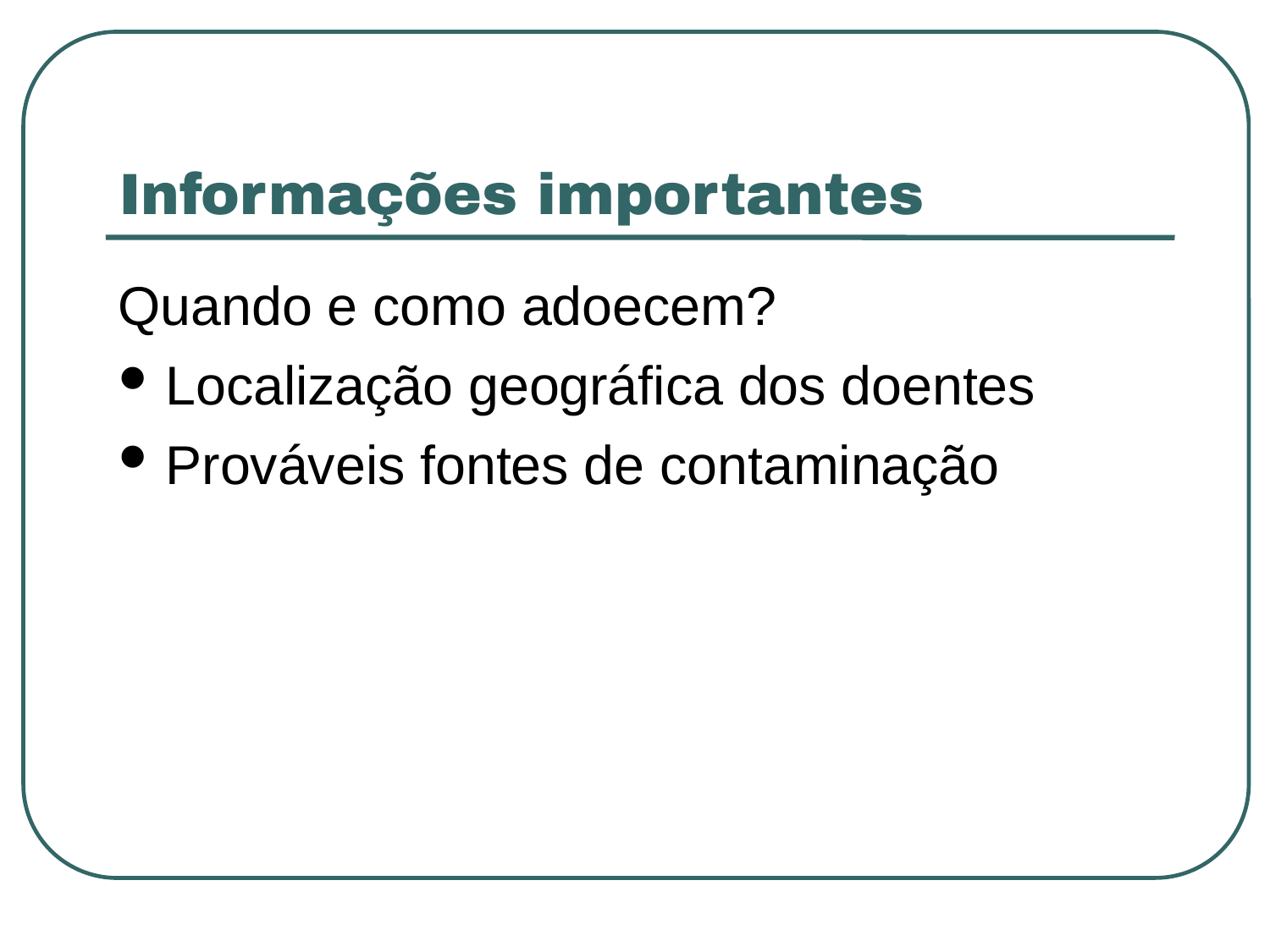

Informações importantes
Quando e como adoecem?
Localização geográfica dos doentes
Prováveis fontes de contaminação